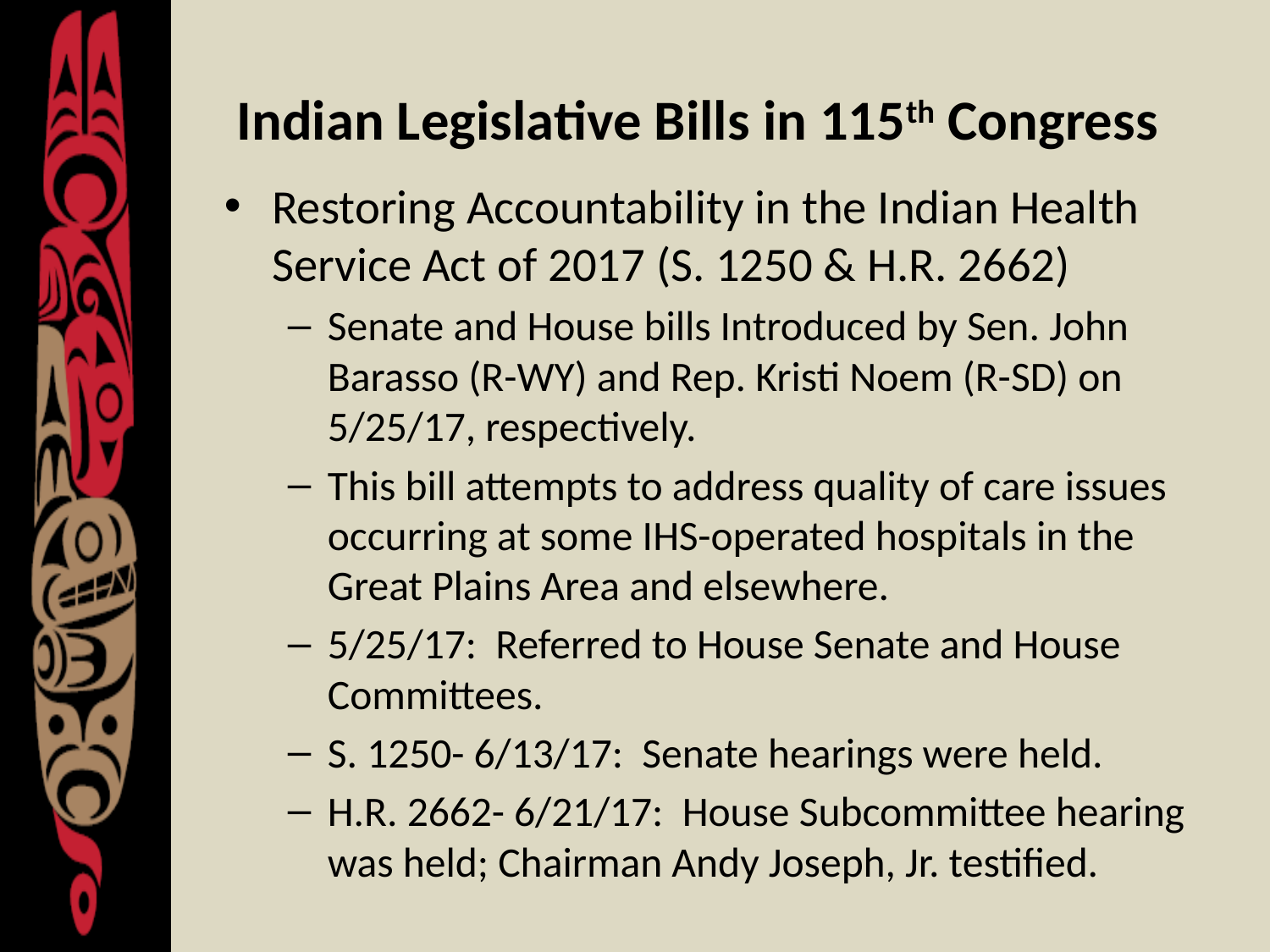

# Indian Legislative Bills in 115th Congress
Restoring Accountability in the Indian Health Service Act of 2017 (S. 1250 & H.R. 2662)
Senate and House bills Introduced by Sen. John Barasso (R-WY) and Rep. Kristi Noem (R-SD) on 5/25/17, respectively.
This bill attempts to address quality of care issues occurring at some IHS-operated hospitals in the Great Plains Area and elsewhere.
5/25/17:  Referred to House Senate and House Committees.
S. 1250- 6/13/17:  Senate hearings were held.
H.R. 2662- 6/21/17:  House Subcommittee hearing was held; Chairman Andy Joseph, Jr. testified.